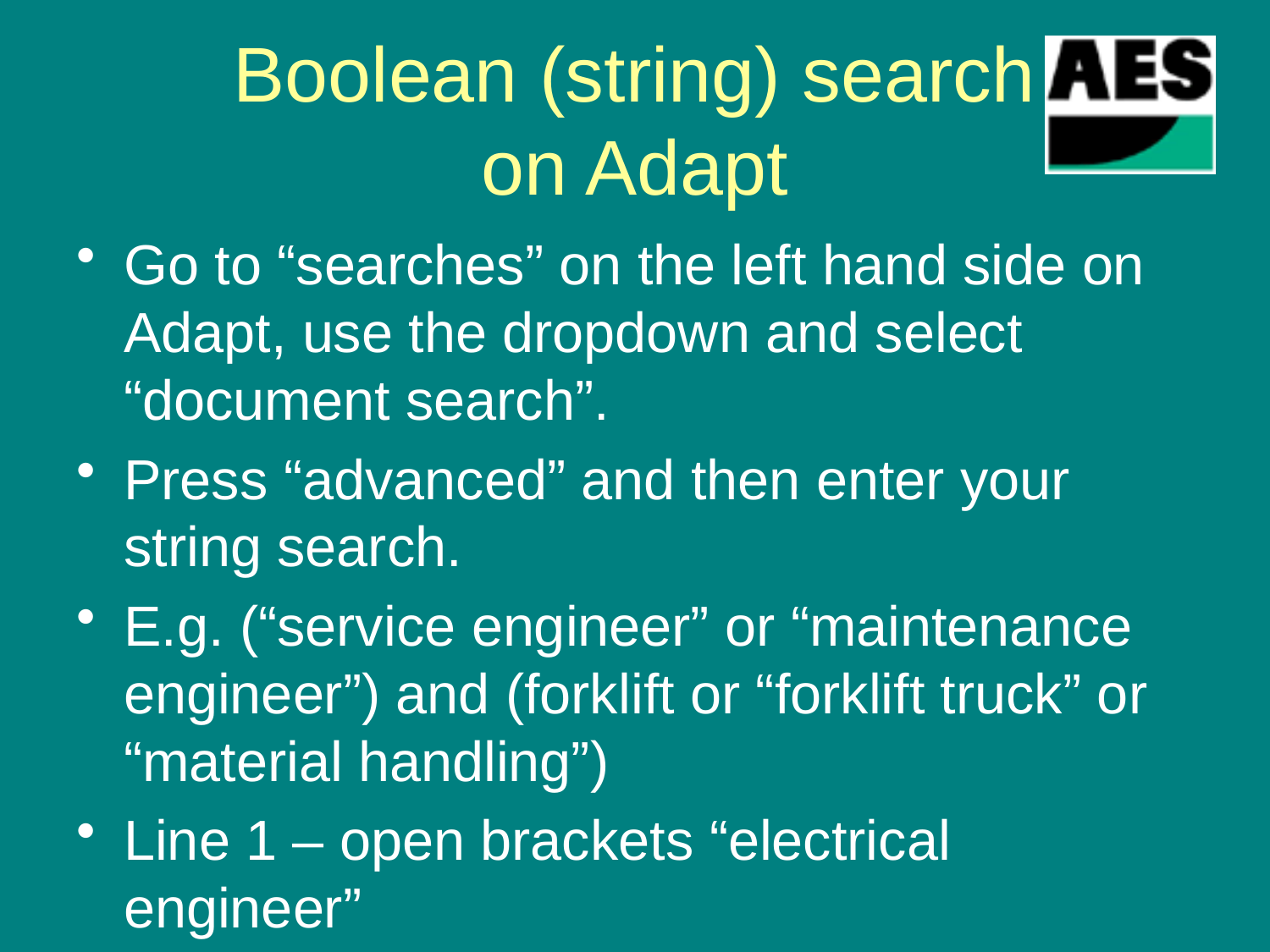

# Boolean (string) search on Adapt
Go to “searches” on the left hand side on Adapt, use the dropdown and select “document search”.
Press “advanced” and then enter your string search.
E.g. (“service engineer” or “maintenance engineer”) and (forklift or “forklift truck” or “material handling”)
Line 1 – open brackets “electrical engineer”